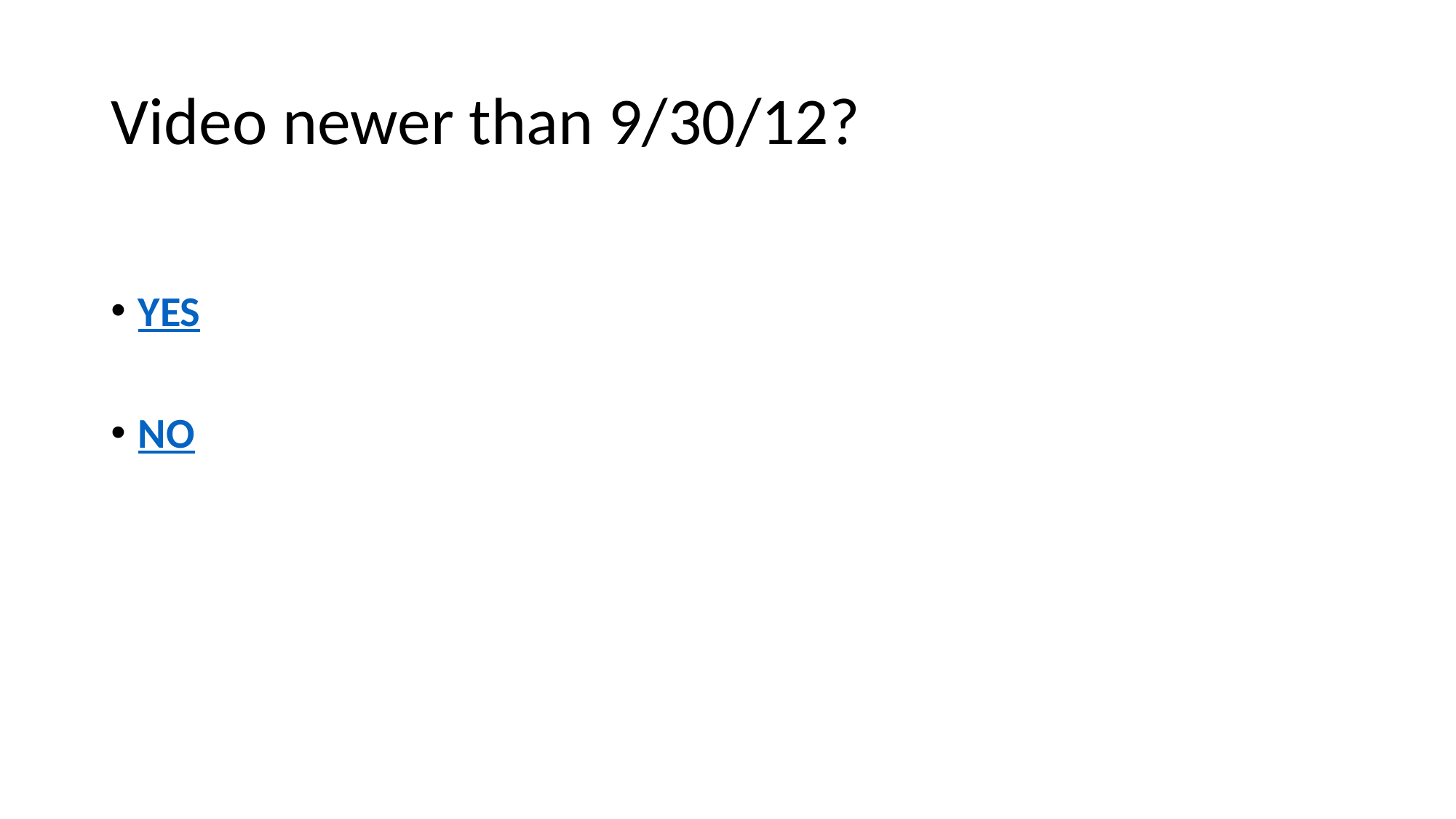

# Video newer than 9/30/12?

YES

NO